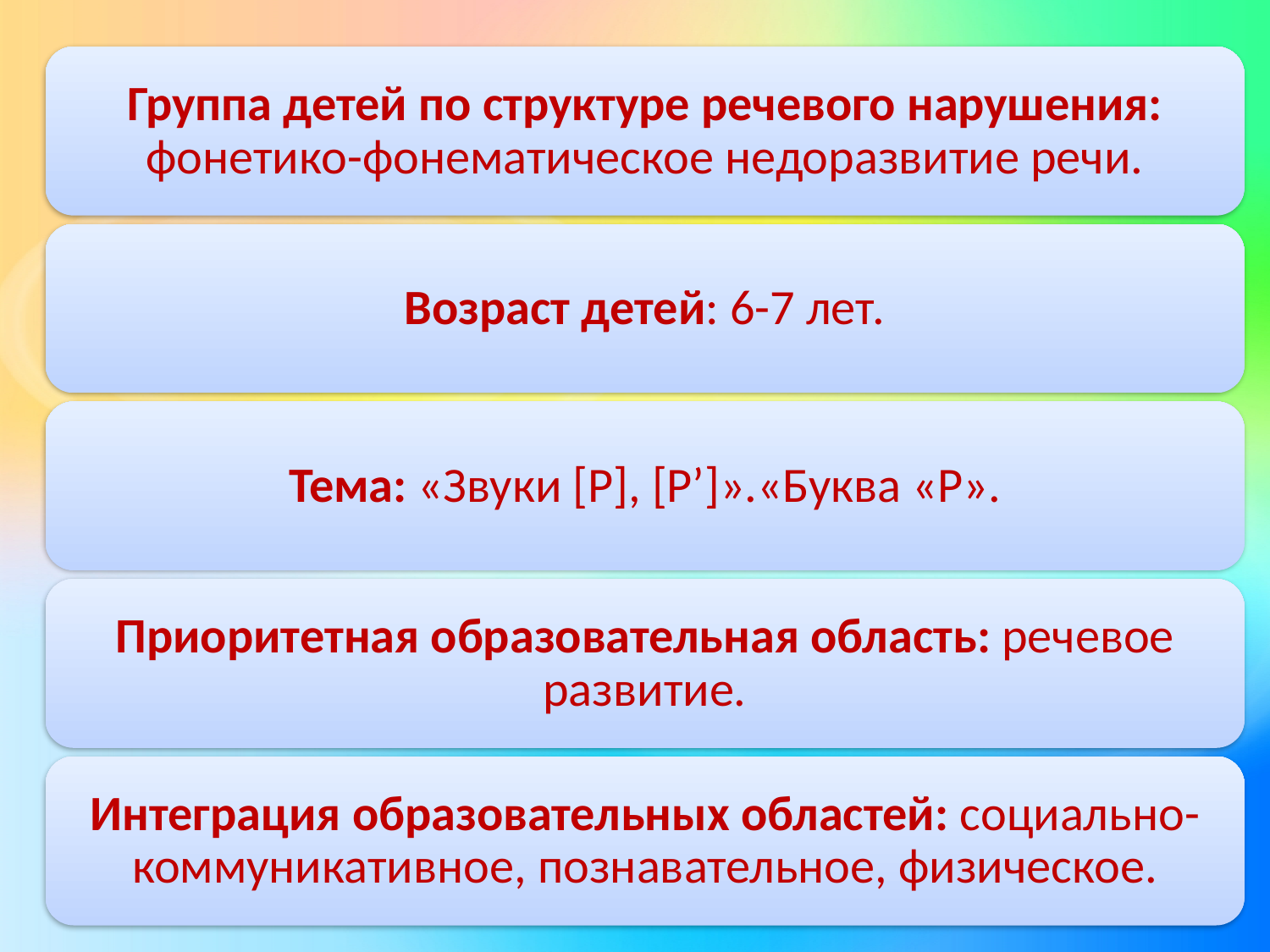

Группа детей по структуре речевого нарушения: фонетико-фонематическое недоразвитие речи.
Возраст детей: 6-7 лет.
Тема: «Звуки [Р], [Р’]».«Буква «Р».
Приоритетная образовательная область: речевое развитие.
Интеграция образовательных областей: социально-коммуникативное, познавательное, физическое.